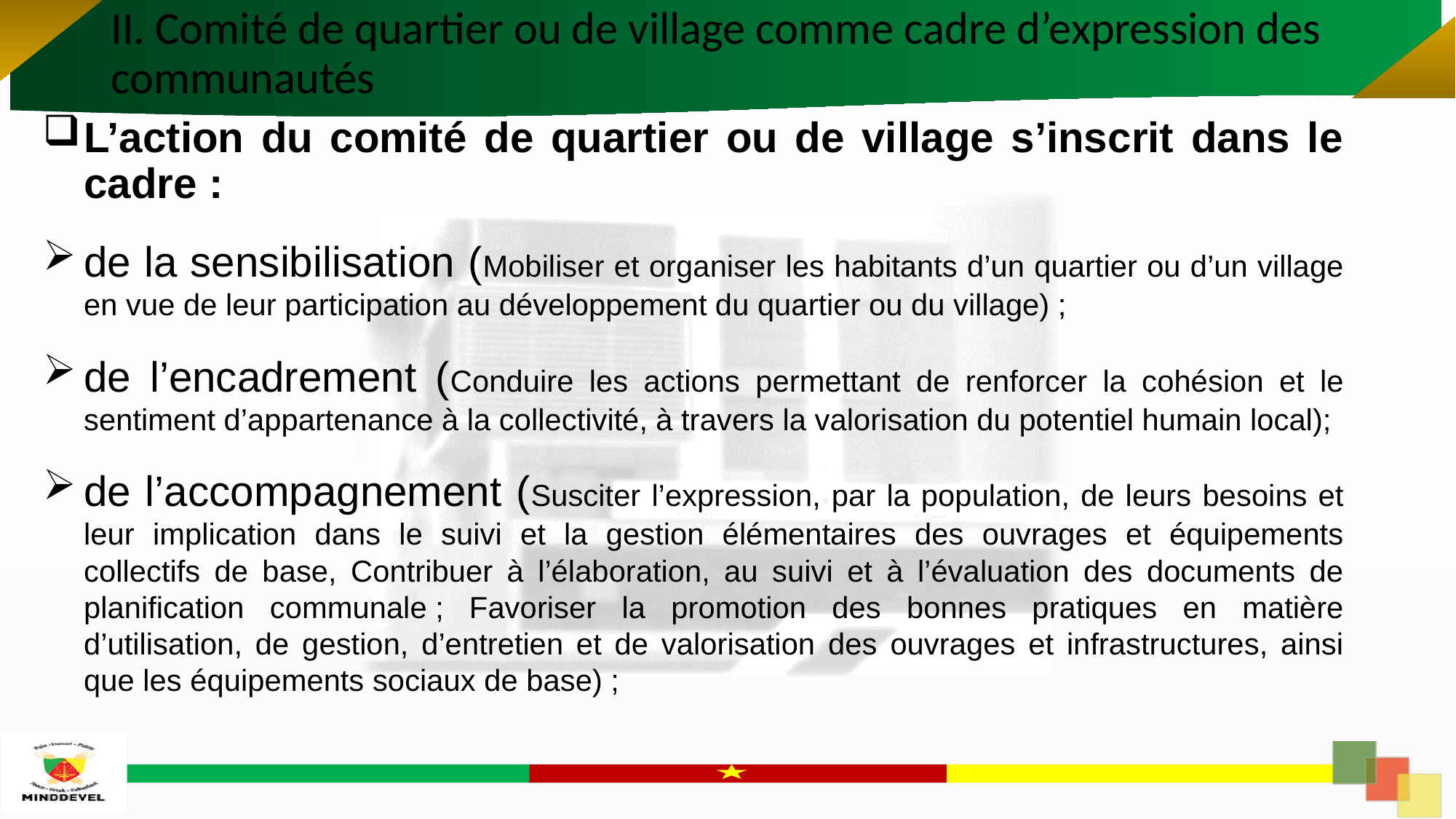

# II. Comité de quartier ou de village comme cadre d’expression des communautés
L’action du comité de quartier ou de village s’inscrit dans le cadre :
de la sensibilisation (Mobiliser et organiser les habitants d’un quartier ou d’un village en vue de leur participation au développement du quartier ou du village) ;
de l’encadrement (Conduire les actions permettant de renforcer la cohésion et le sentiment d’appartenance à la collectivité, à travers la valorisation du potentiel humain local);
de l’accompagnement (Susciter l’expression, par la population, de leurs besoins et leur implication dans le suivi et la gestion élémentaires des ouvrages et équipements collectifs de base, Contribuer à l’élaboration, au suivi et à l’évaluation des documents de planification communale ; Favoriser la promotion des bonnes pratiques en matière d’utilisation, de gestion, d’entretien et de valorisation des ouvrages et infrastructures, ainsi que les équipements sociaux de base) ;

13